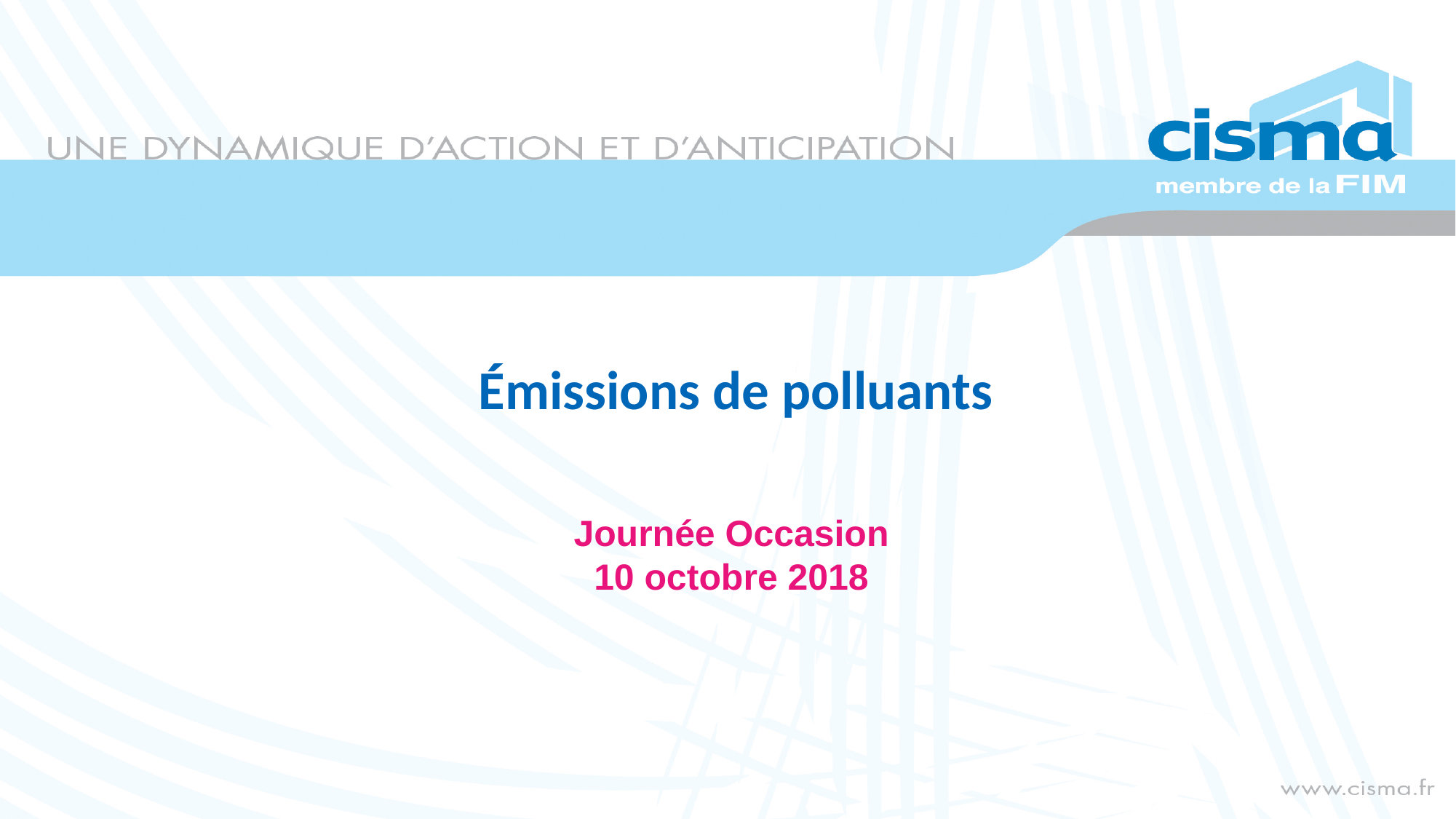

# Émissions de polluants
Journée Occasion
10 octobre 2018